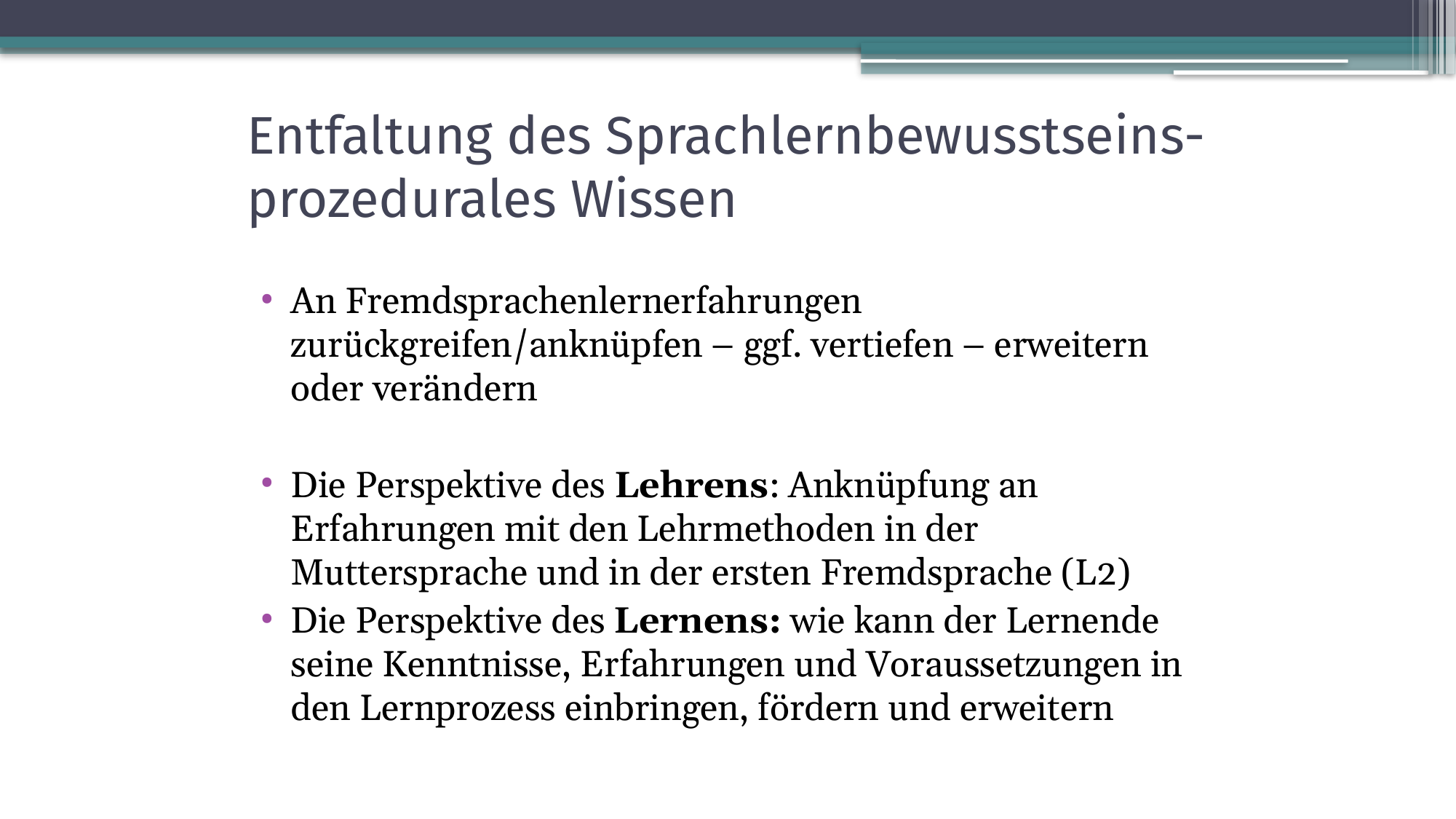

# Entfaltung des Sprachlernbewusstseins- prozedurales Wissen
An Fremdsprachenlernerfahrungen zurückgreifen/anknüpfen – ggf. vertiefen – erweitern oder verändern

Die Perspektive des Lehrens: Anknüpfung an Erfahrungen mit den Lehrmethoden in der Muttersprache und in der ersten Fremdsprache (L2)
Die Perspektive des Lernens: wie kann der Lernende seine Kenntnisse, Erfahrungen und Voraussetzungen in den Lernprozess einbringen, fördern und erweitern